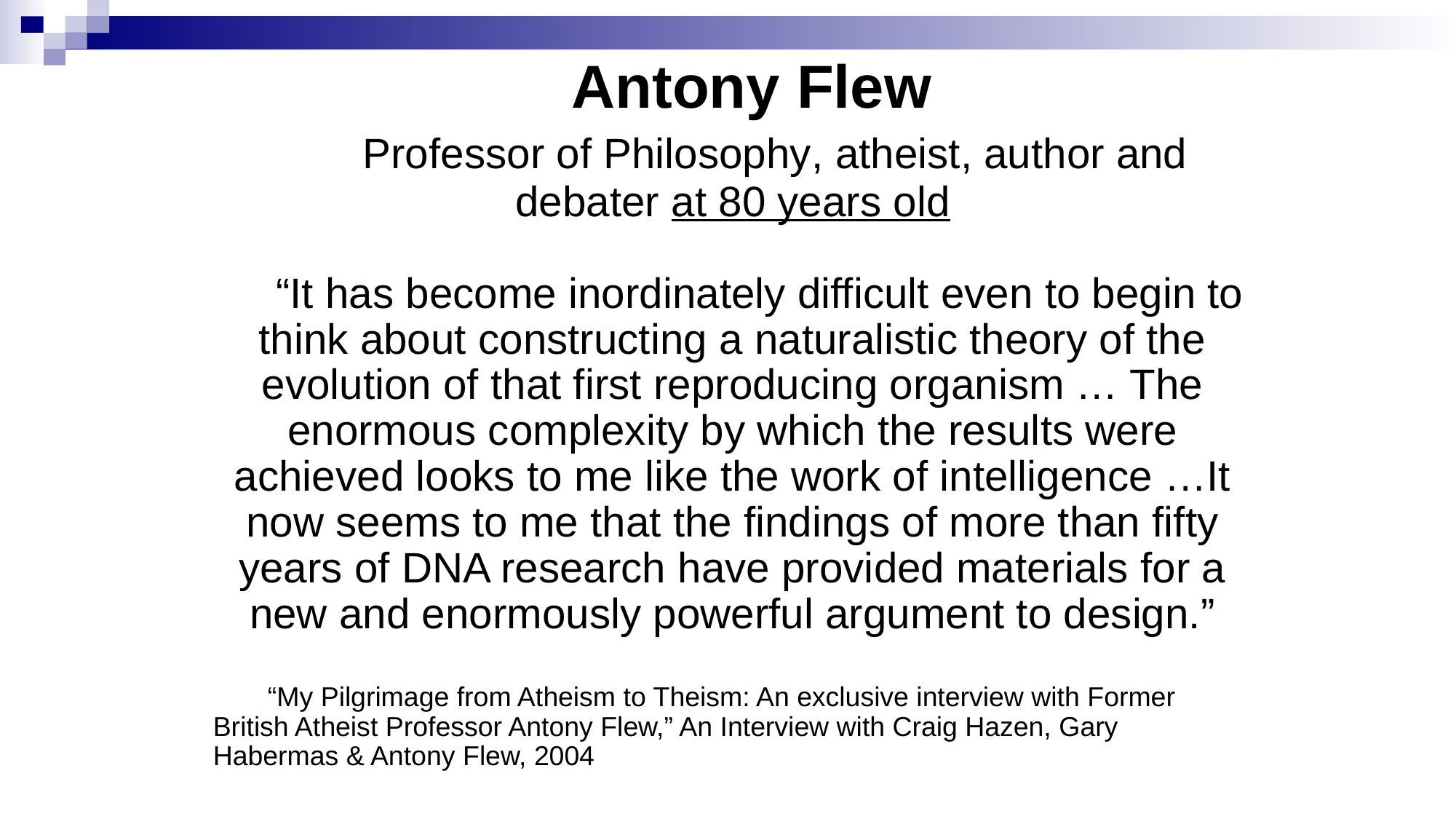

Antony Flew
  Professor of Philosophy, atheist, author and debater at 80 years old

“It has become inordinately difficult even to begin to think about constructing a naturalistic theory of the evolution of that first reproducing organism … The enormous complexity by which the results were achieved looks to me like the work of intelligence …It now seems to me that the findings of more than fifty years of DNA research have provided materials for a new and enormously powerful argument to design.”

“My Pilgrimage from Atheism to Theism: An exclusive interview with Former 	British Atheist Professor Antony Flew,” An Interview with Craig Hazen, Gary 	Habermas & Antony Flew, 2004